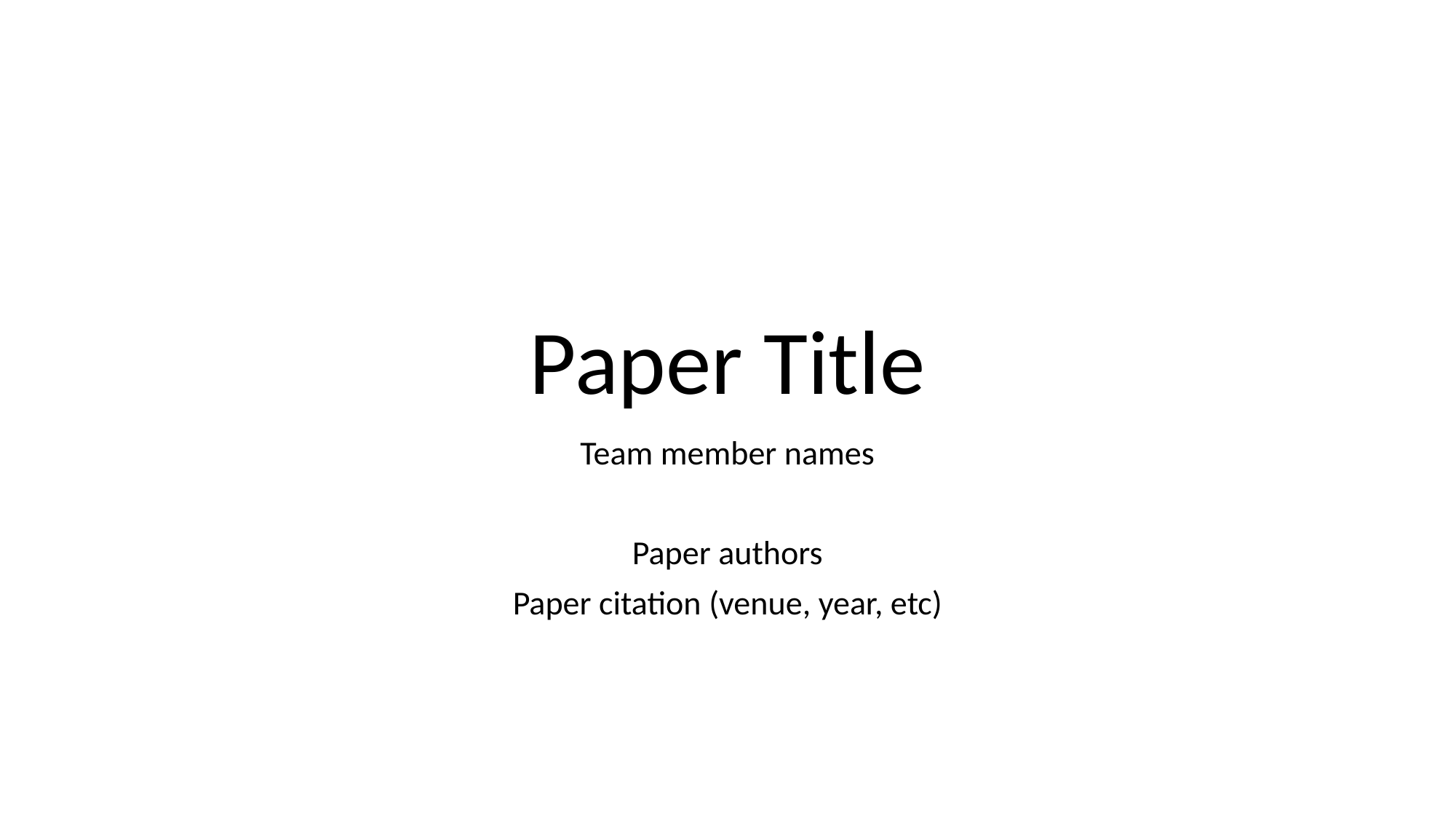

# Paper Title
Team member names

Paper authors
Paper citation (venue, year, etc)